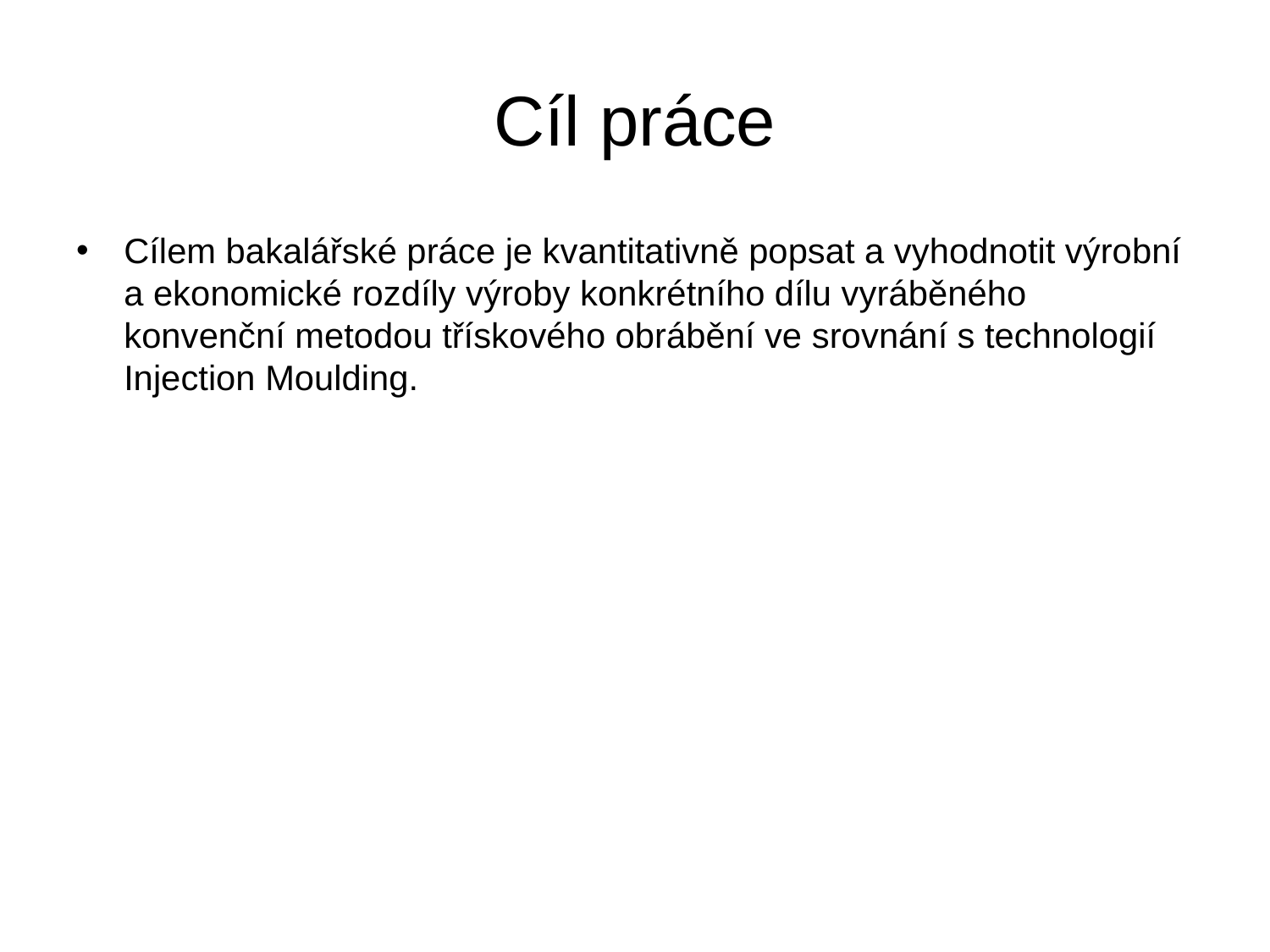

# Cíl práce
Cílem bakalářské práce je kvantitativně popsat a vyhodnotit výrobní a ekonomické rozdíly výroby konkrétního dílu vyráběného konvenční metodou třískového obrábění ve srovnání s technologií Injection Moulding.